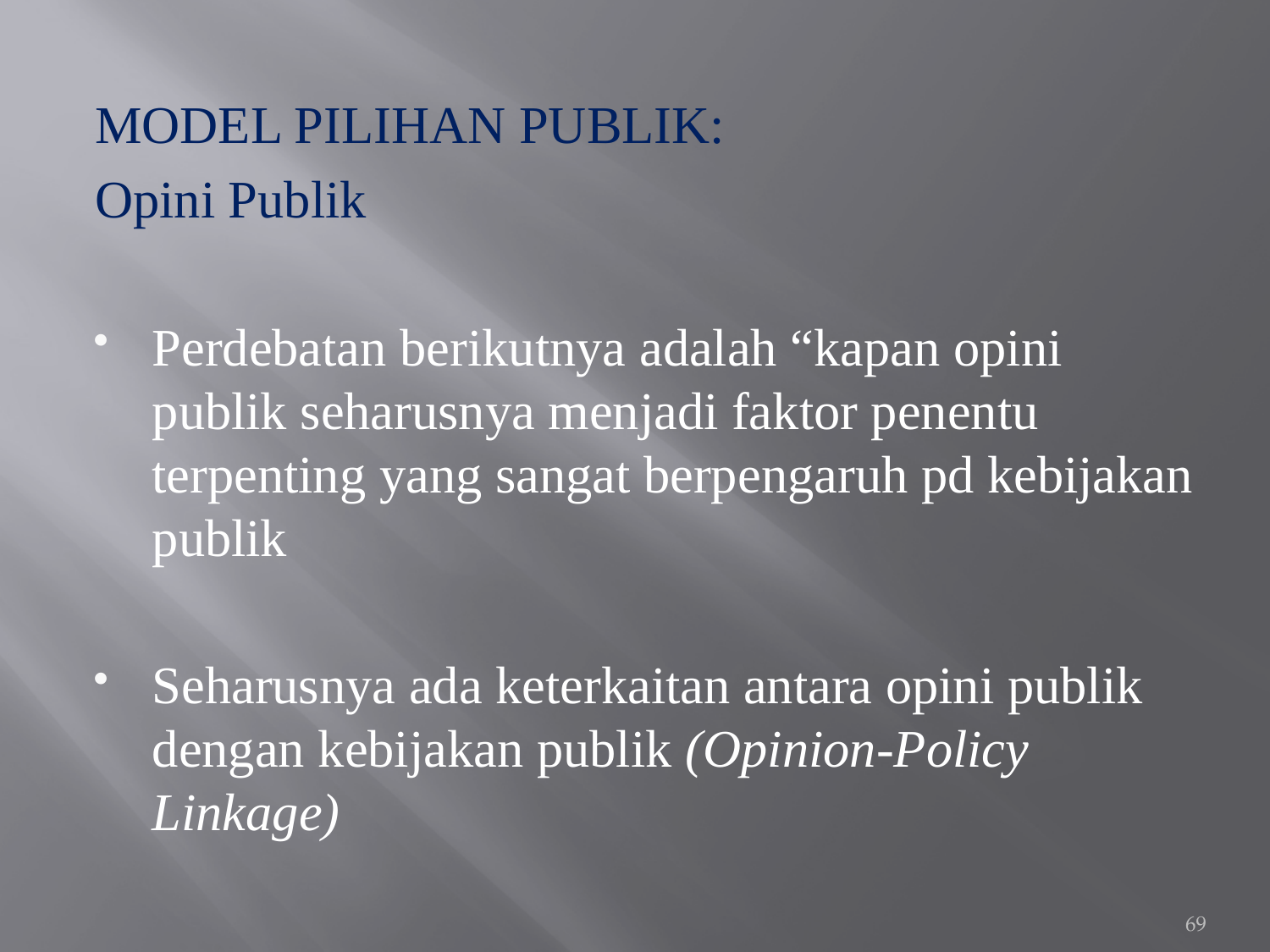

#
MODEL PILIHAN PUBLIK:
Opini Publik

Perdebatan berikutnya adalah “kapan opini publik seharusnya menjadi faktor penentu terpenting yang sangat berpengaruh pd kebijakan publik

Seharusnya ada keterkaitan antara opini publik dengan kebijakan publik (Opinion-Policy Linkage)

69